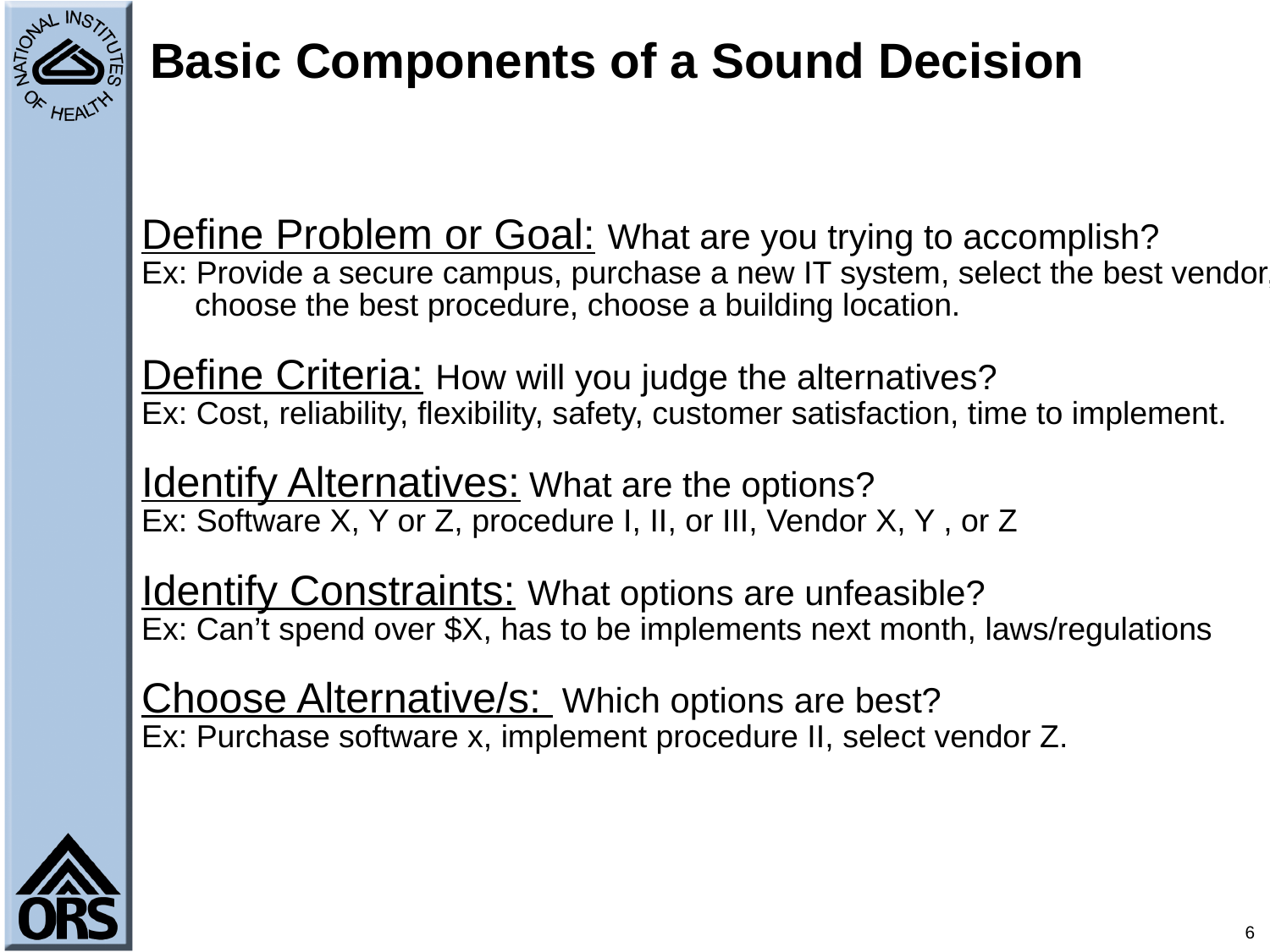

# Basic Components of a Sound Decision
Define Problem or Goal: What are you trying to accomplish?
Ex: Provide a secure campus, purchase a new IT system, select the best vendor,
      choose the best procedure, choose a building location.

Define Criteria: How will you judge the alternatives?
Ex: Cost, reliability, flexibility, safety, customer satisfaction, time to implement.

Identify Alternatives: What are the options?
Ex: Software X, Y or Z, procedure I, II, or III, Vendor X, Y , or Z

Identify Constraints: What options are unfeasible?
Ex: Can’t spend over $X, has to be implements next month, laws/regulations

Choose Alternative/s:  Which options are best?
Ex: Purchase software x, implement procedure II, select vendor Z.
6